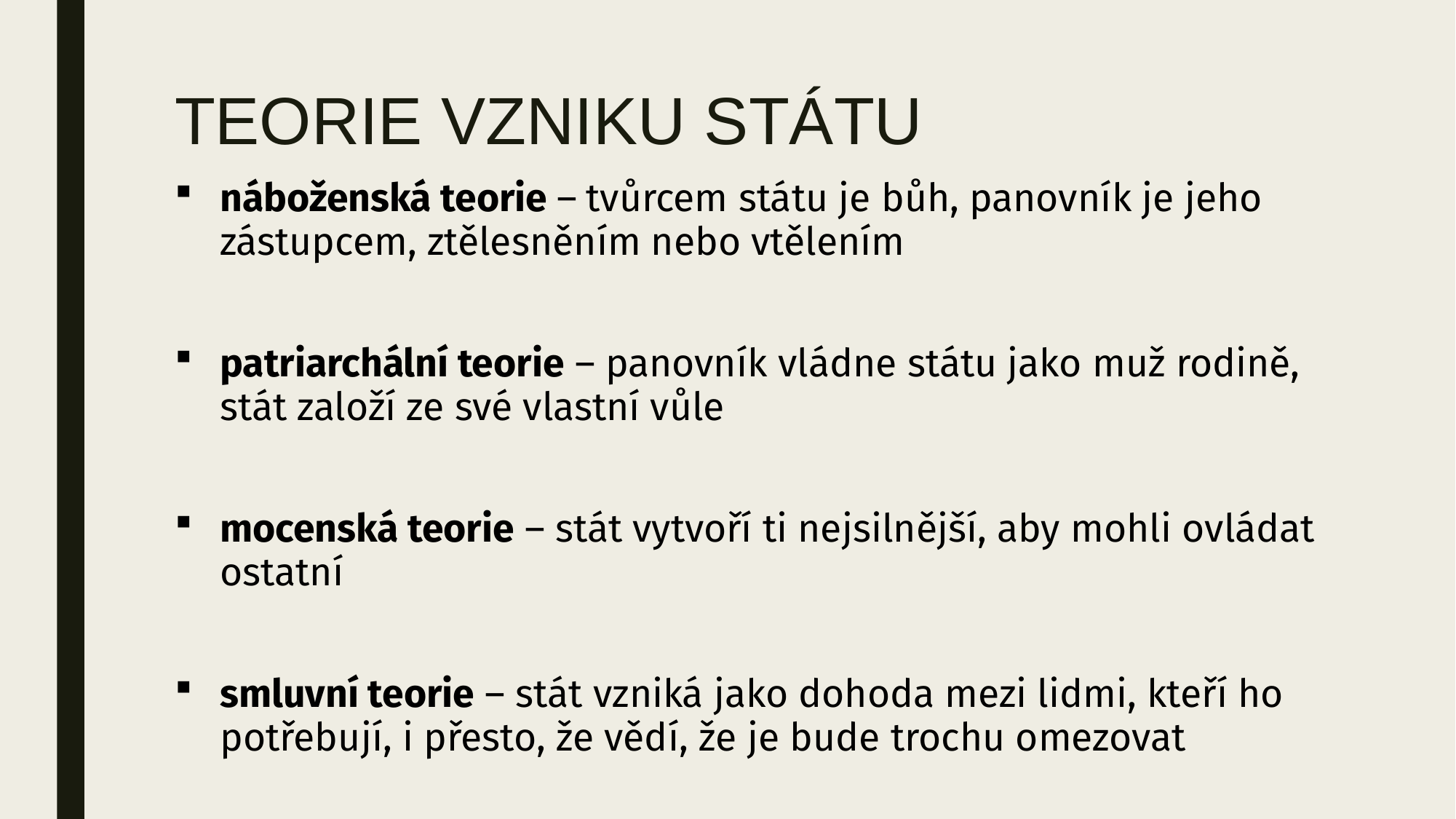

# TEORIE VZNIKU STÁTU
náboženská teorie – tvůrcem státu je bůh, panovník je jeho zástupcem, ztělesněním nebo vtělením

patriarchální teorie – panovník vládne státu jako muž rodině, stát založí ze své vlastní vůle

mocenská teorie – stát vytvoří ti nejsilnější, aby mohli ovládat ostatní

smluvní teorie – stát vzniká jako dohoda mezi lidmi, kteří ho potřebují, i přesto, že vědí, že je bude trochu omezovat